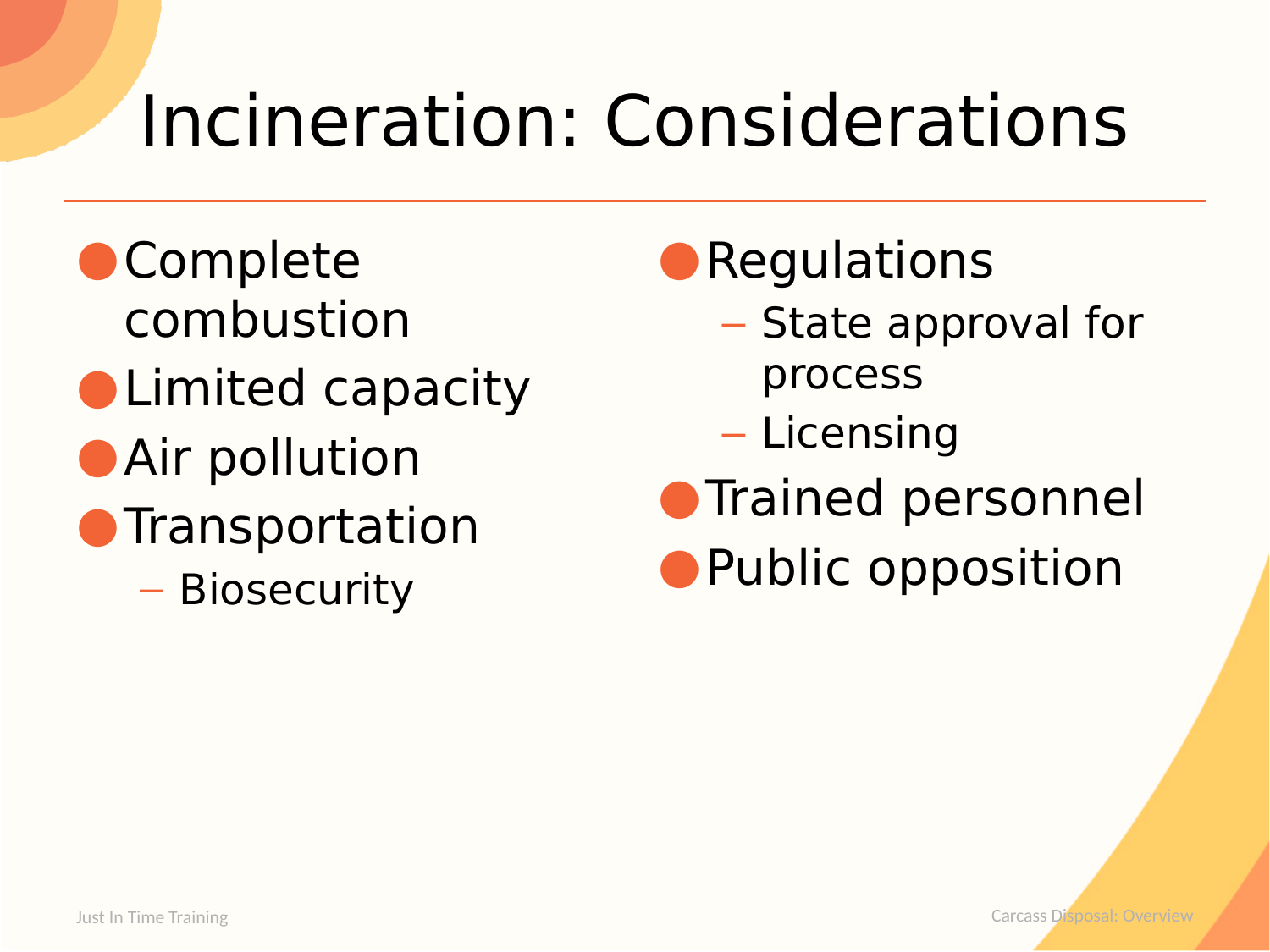

# Incineration: Considerations
Complete combustion
Limited capacity
Air pollution
Transportation
Biosecurity
Regulations
State approval for process
Licensing
Trained personnel
Public opposition

Just In Time Training
Carcass Disposal: Overview